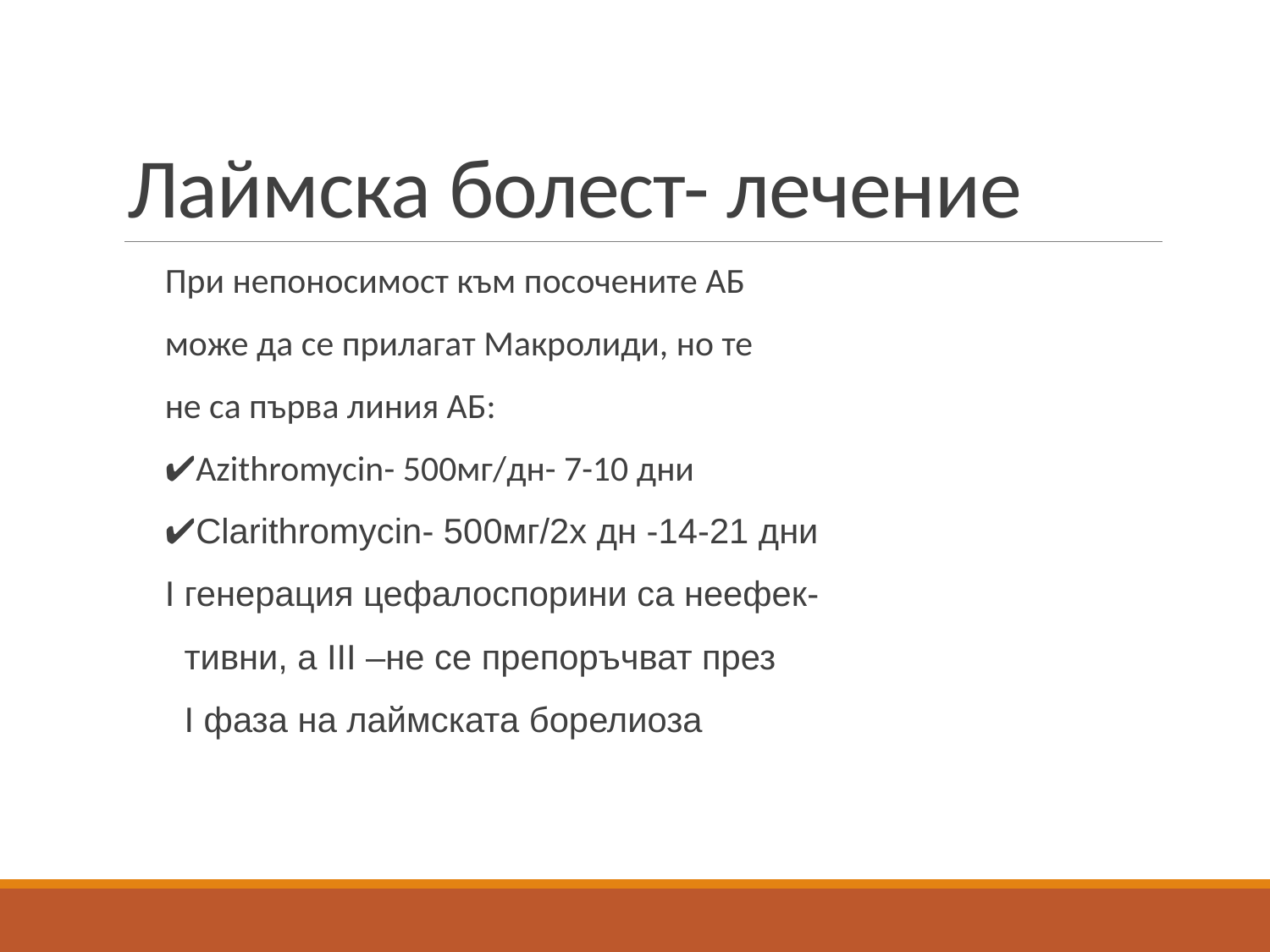

# Лаймска болест- лечение
При непоносимост към посочените АБ
може да се прилагат Макролиди, но те
не са първа линия АБ:
✔Azithromycin- 500мг/дн- 7-10 дни
✔Clarithromycin- 500мг/2х дн -14-21 дни
І генерация цефалоспорини са неефек-
  тивни, а ІІІ –не се препоръчват през
  І фаза на лаймската борелиоза